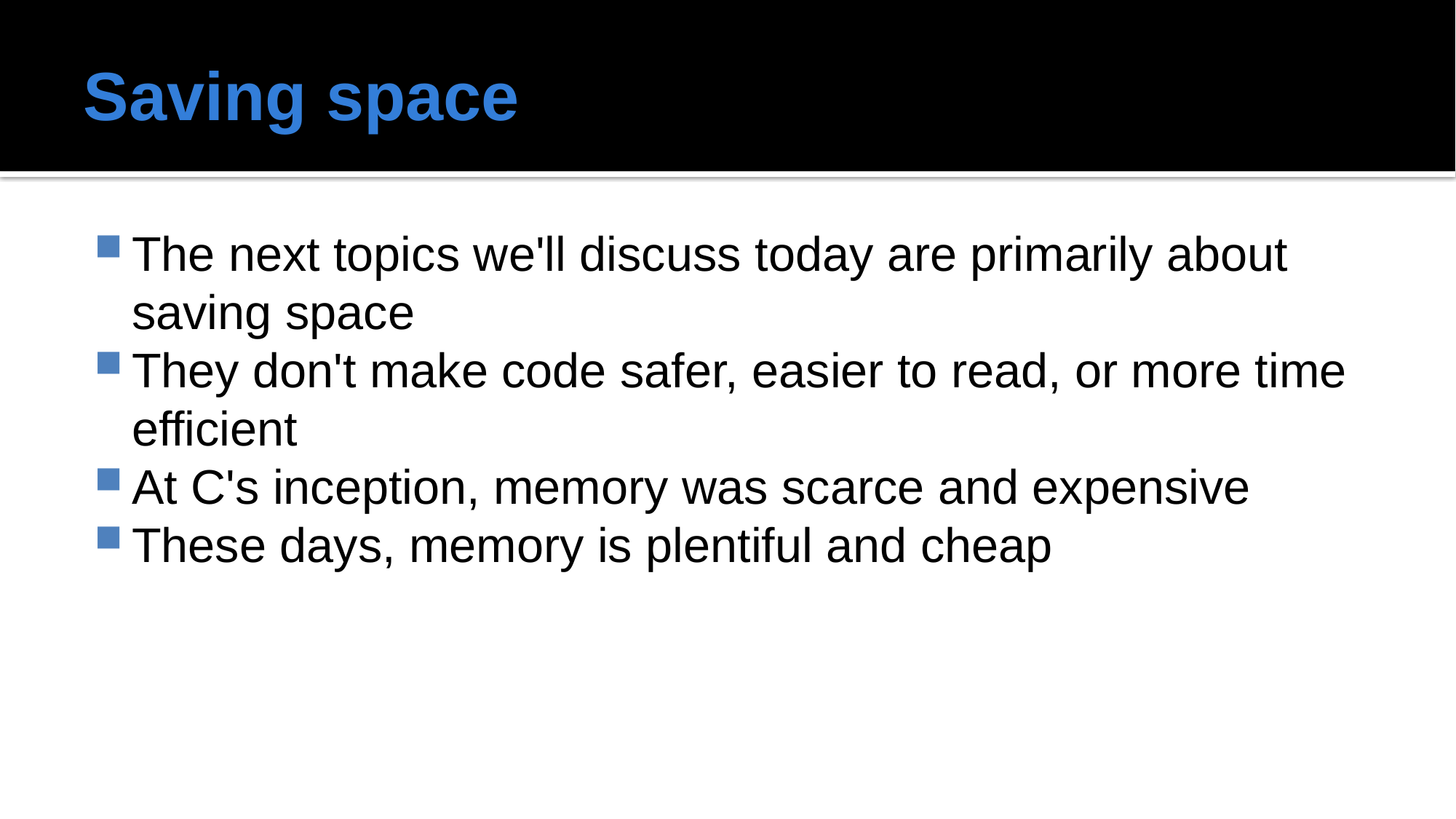

# Saving space
The next topics we'll discuss today are primarily about saving space
They don't make code safer, easier to read, or more time efficient
At C's inception, memory was scarce and expensive
These days, memory is plentiful and cheap